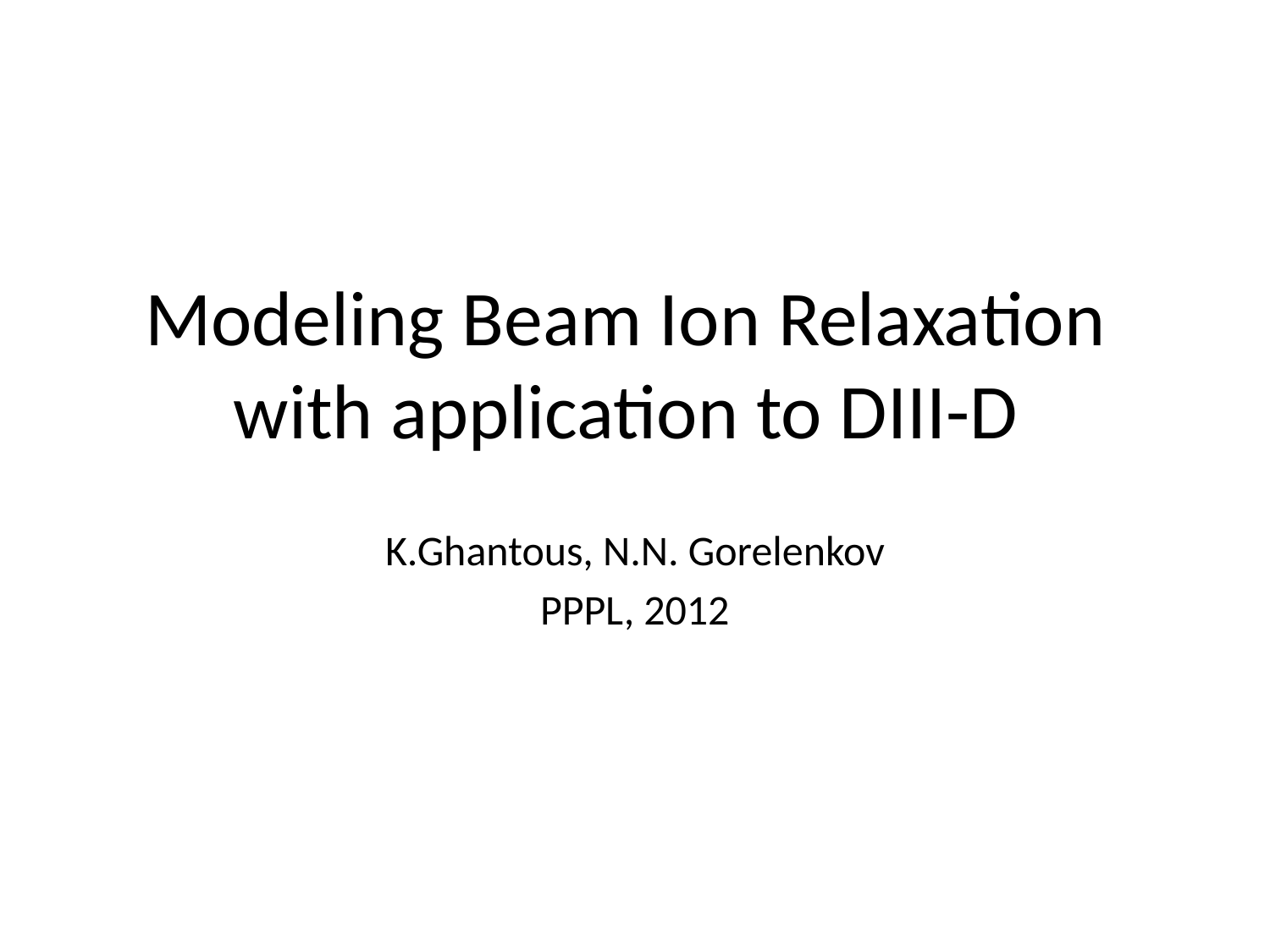

# Modeling Beam Ion Relaxation with application to DIII-D
K.Ghantous, N.N. Gorelenkov
PPPL, 2012